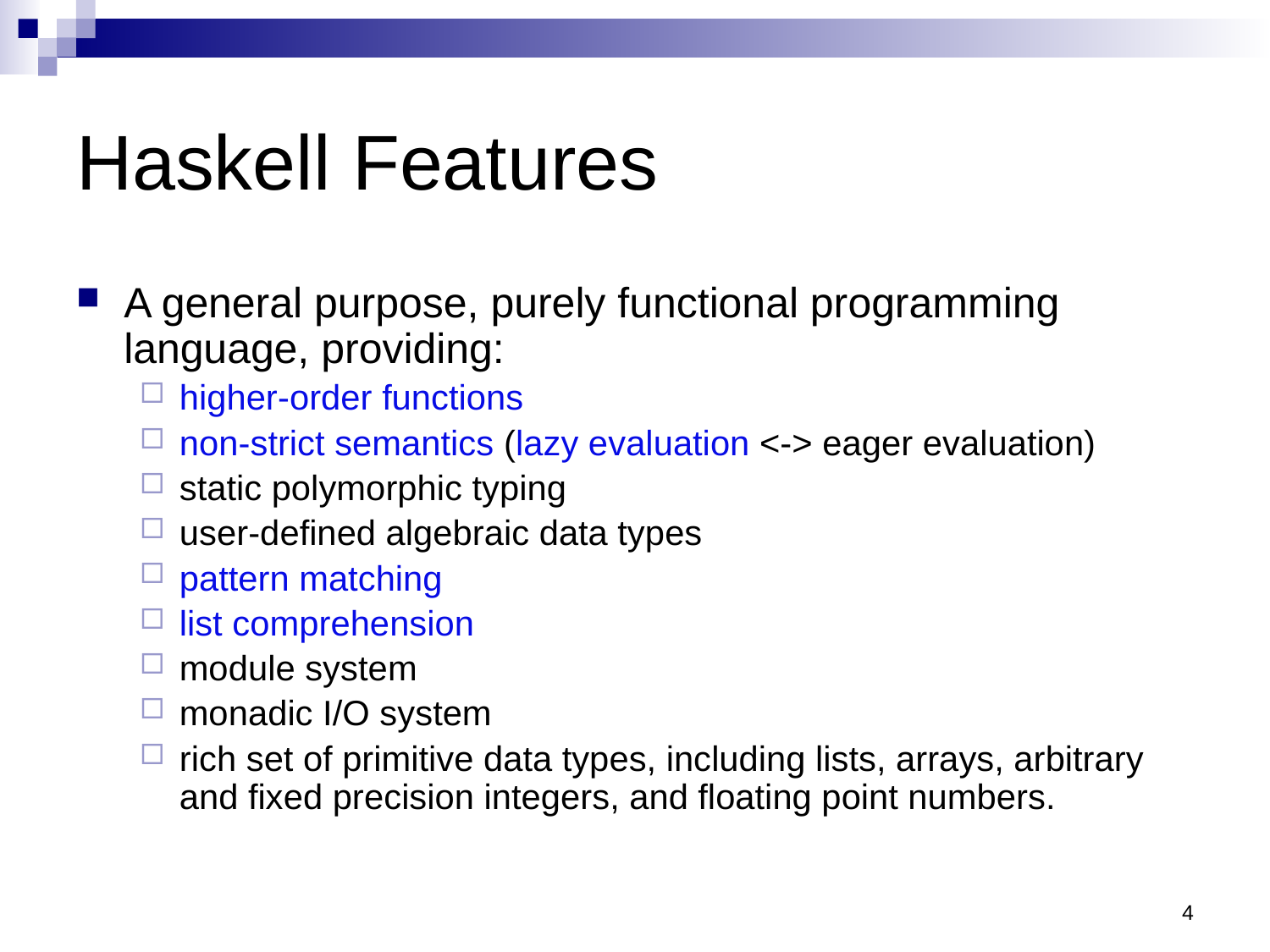

# Haskell Features
A general purpose, purely functional programming language, providing:
higher-order functions
non-strict semantics (lazy evaluation <-> eager evaluation)
static polymorphic typing
user-defined algebraic data types
pattern matching
list comprehension
module system
monadic I/O system
rich set of primitive data types, including lists, arrays, arbitrary and fixed precision integers, and floating point numbers.
4